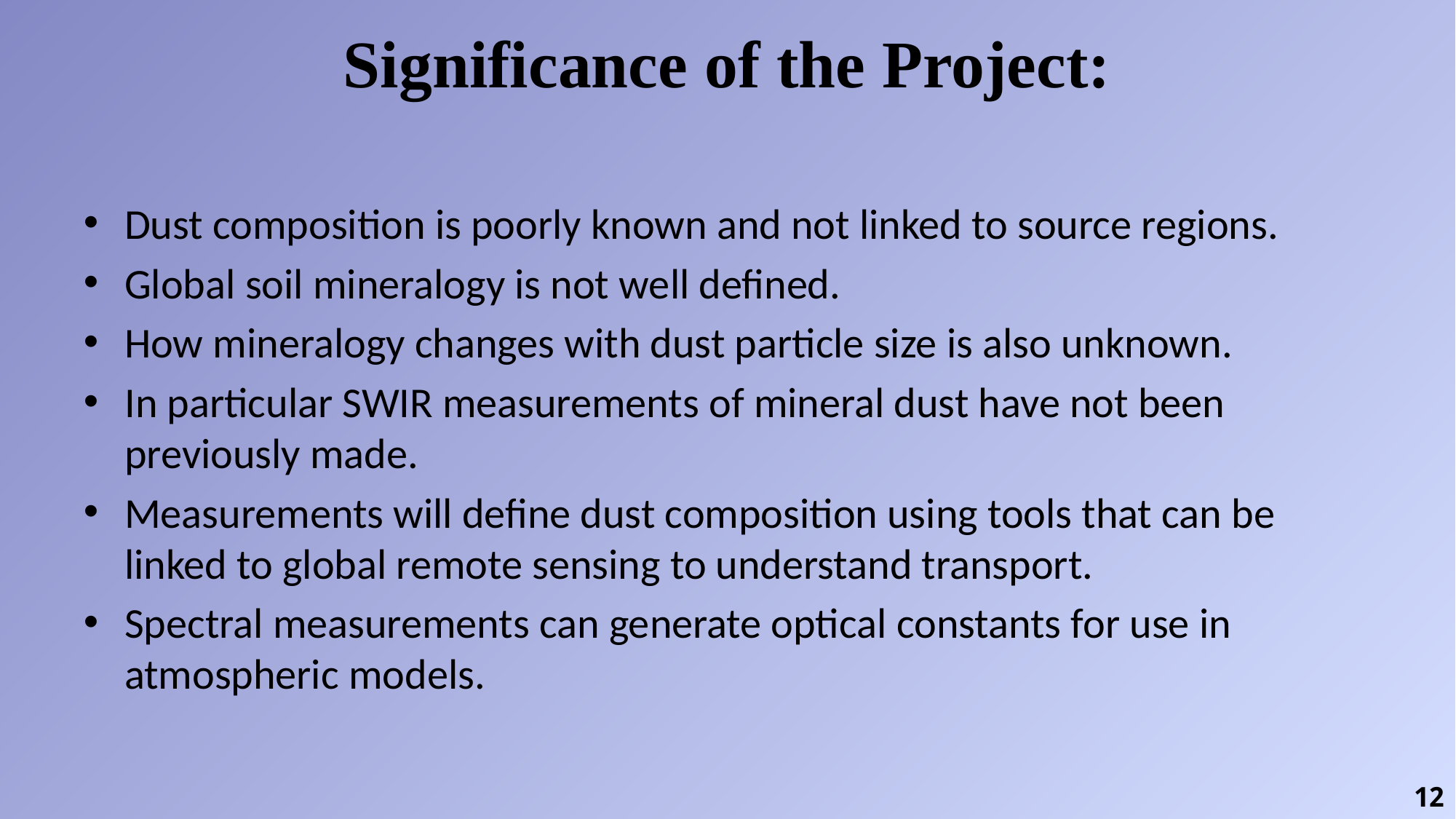

# Significance of the Project:
Dust composition is poorly known and not linked to source regions.
Global soil mineralogy is not well defined.
How mineralogy changes with dust particle size is also unknown.
In particular SWIR measurements of mineral dust have not been previously made.
Measurements will define dust composition using tools that can be linked to global remote sensing to understand transport.
Spectral measurements can generate optical constants for use in atmospheric models.
12